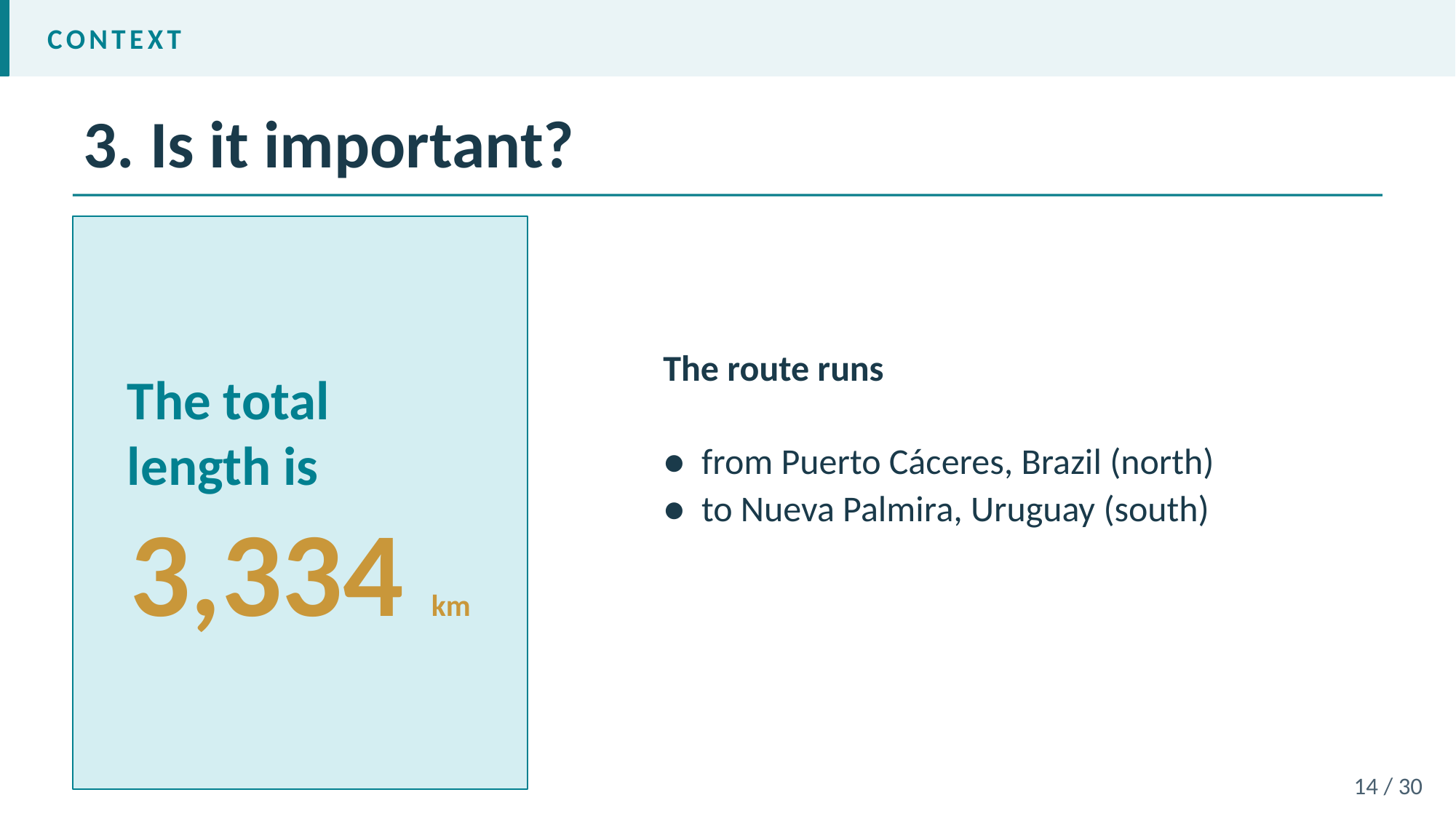

CONTEXT
3. Is it important?

The total length is
3,334 km
Brazil
The route runs

●  from Puerto Cáceres, Brazil (north)
●  to Nueva Palmira, Uruguay (south)

Brazil
14 / 30